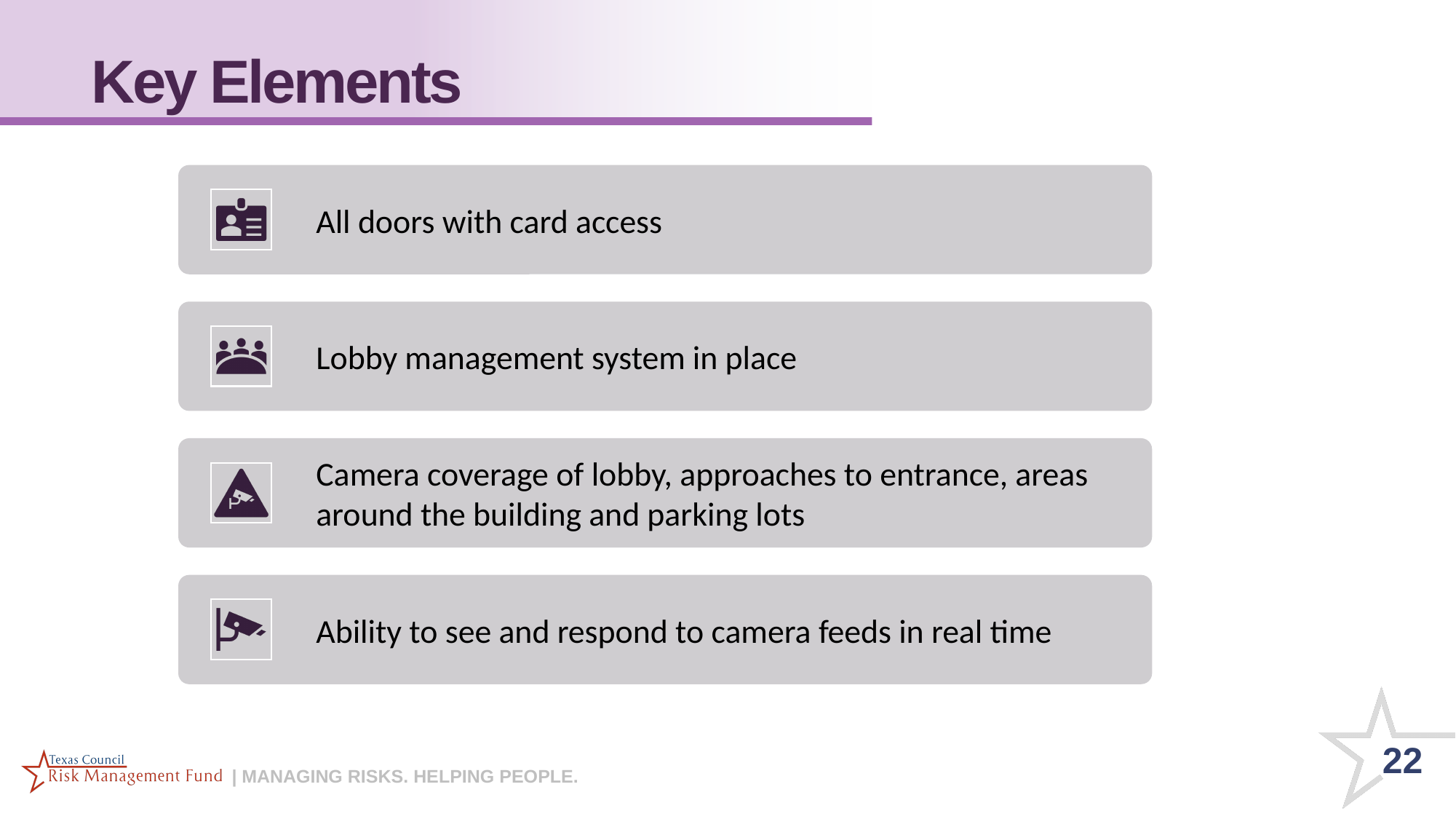

# Key Elements
All doors with card access
Lobby management system in place
Camera coverage of lobby, approaches to entrance, areas around the building and parking lots
Ability to see and respond to camera feeds in real time
22